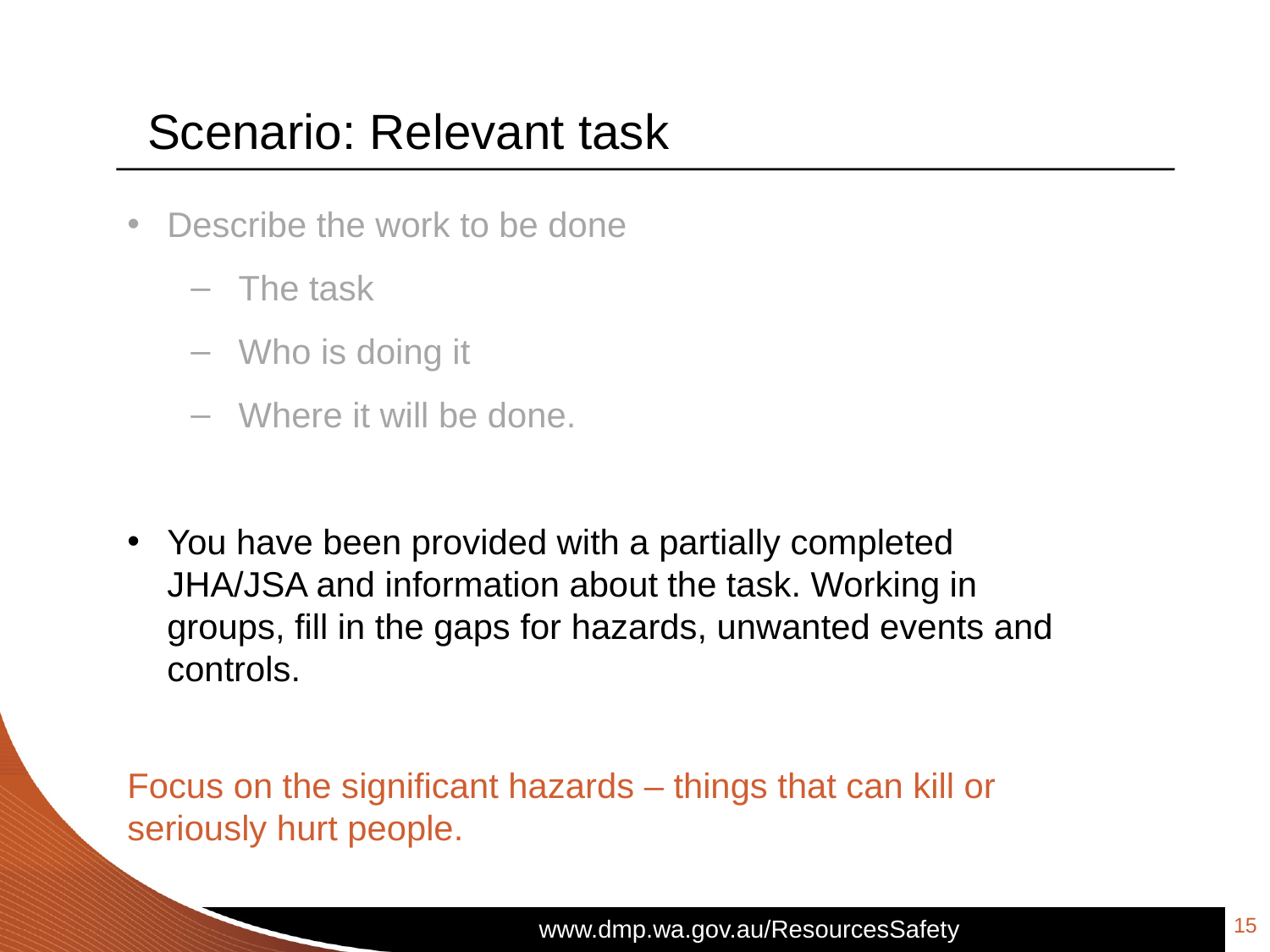

Scenario: Relevant task
Describe the work to be done
The task
Who is doing it
Where it will be done.

You have been provided with a partially completed JHA/JSA and information about the task. Working in groups, fill in the gaps for hazards, unwanted events and controls.

Focus on the significant hazards – things that can kill or seriously hurt people.
15